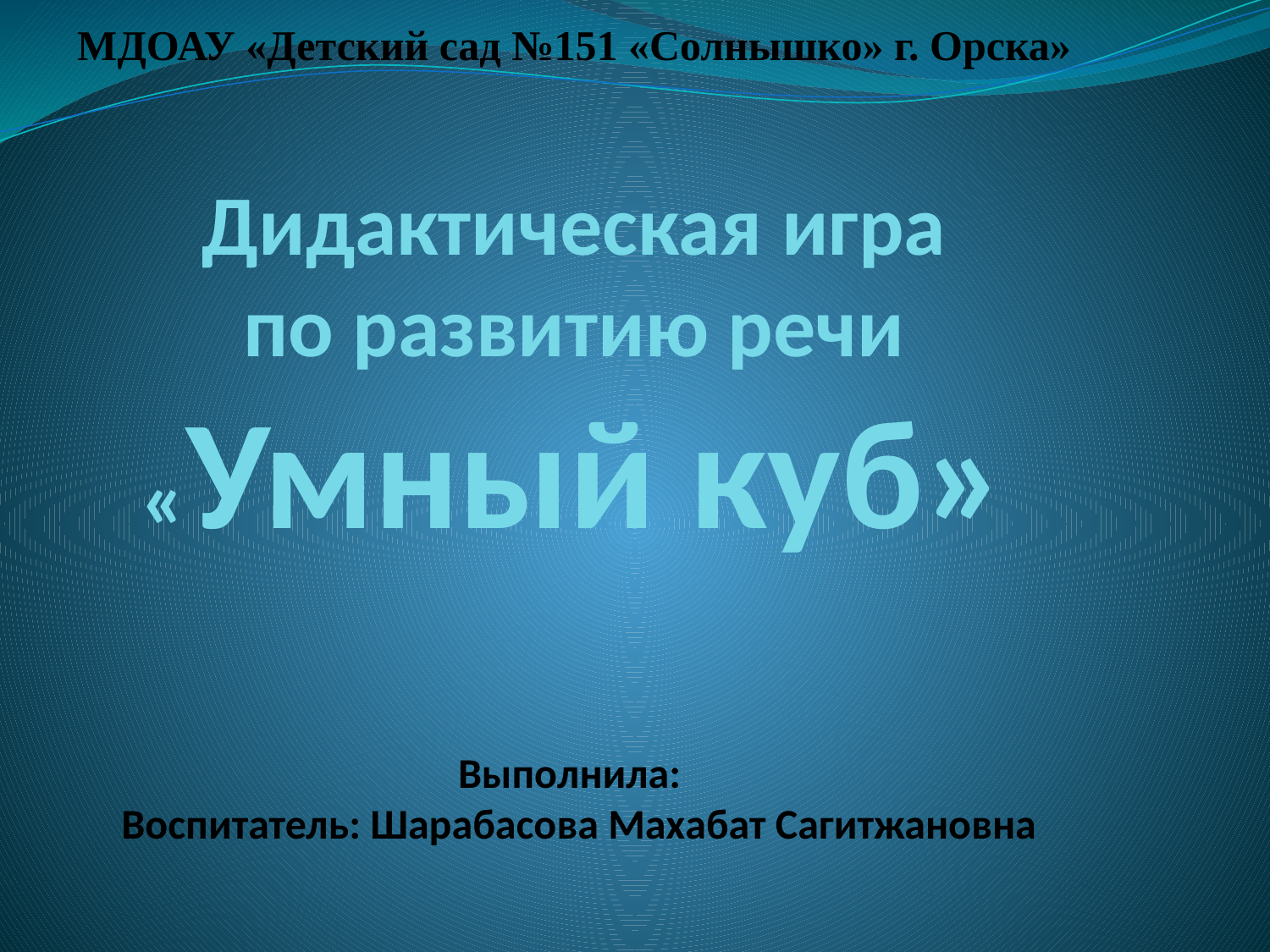

# МДОАУ «Детский сад №151 «Солнышко» г. Орска» Дидактическая игра по развитию речи «Умный куб» Выполнила: Воспитатель: Шарабасова Махабат Сагитжановна